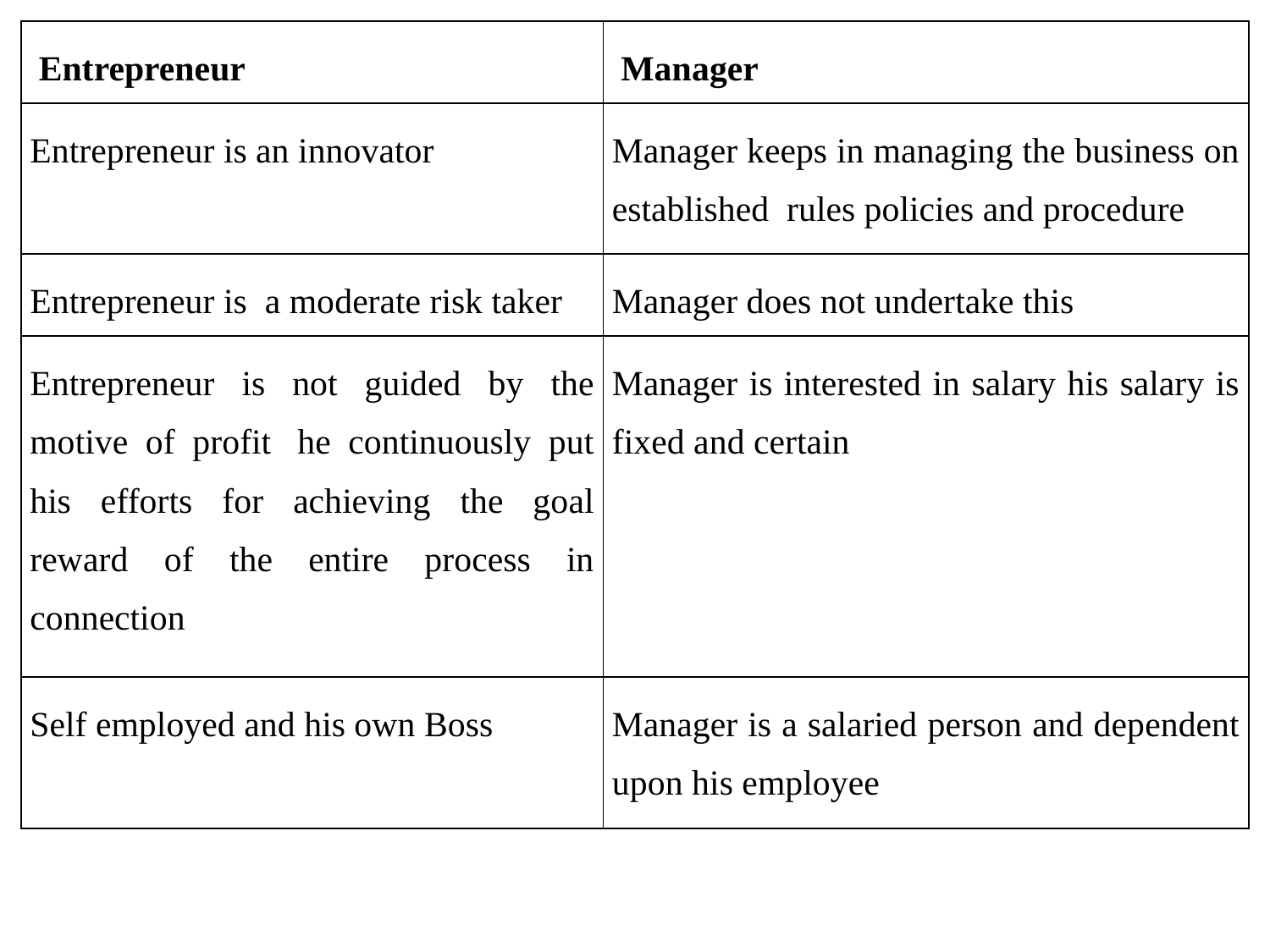

| Entrepreneur | Manager |
| --- | --- |
| Entrepreneur is an innovator | Manager keeps in managing the business on established  rules policies and procedure |
| Entrepreneur is a moderate risk taker | Manager does not undertake this |
| Entrepreneur is not guided by the motive of profit  he continuously put his efforts for achieving the goal reward of the entire process in connection | Manager is interested in salary his salary is fixed and certain |
| Self employed and his own Boss | Manager is a salaried person and dependent upon his employee |